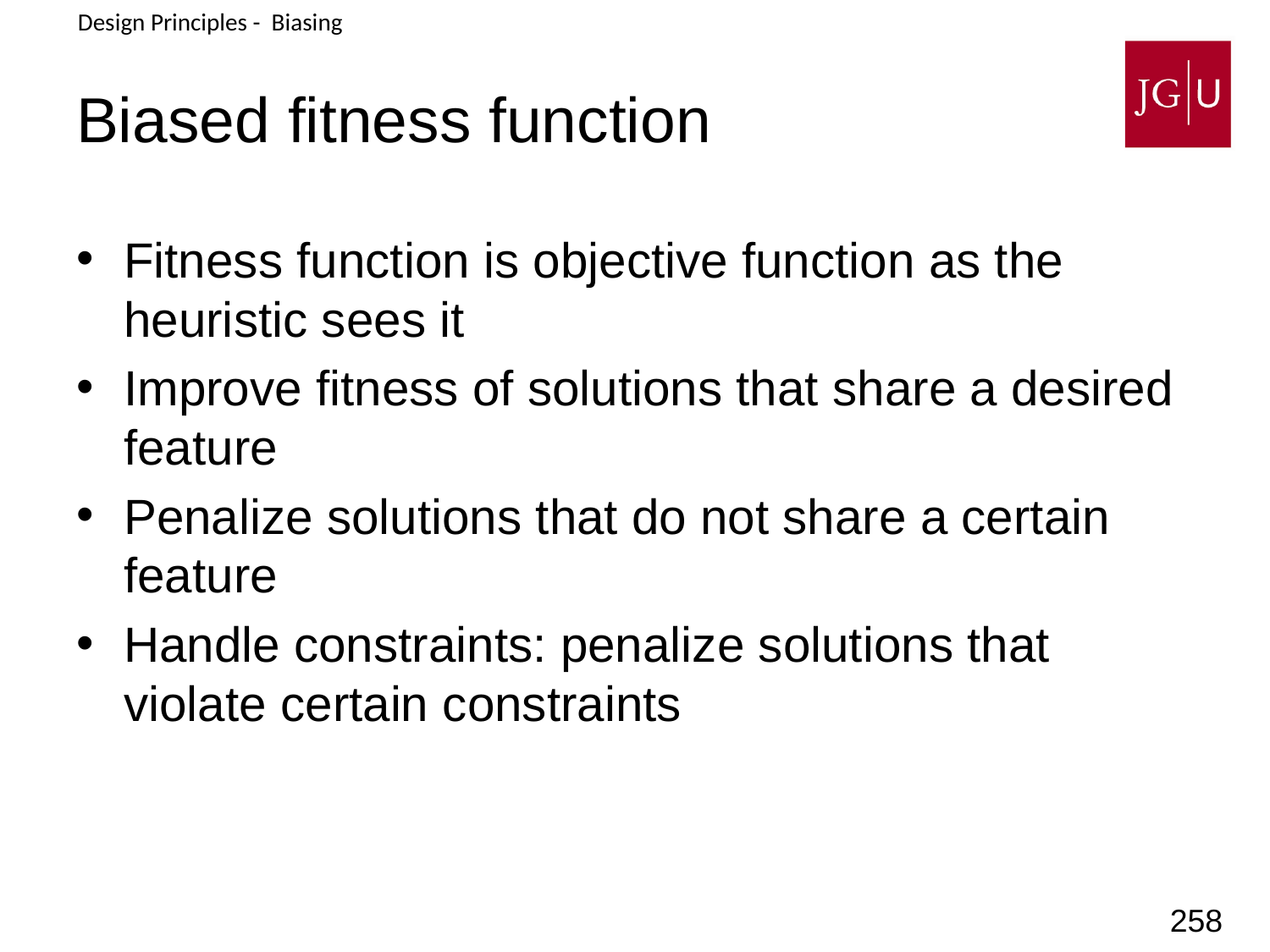

Design Principles -  Biasing
# Biased fitness function
Fitness function is objective function as the heuristic sees it
Improve fitness of solutions that share a desired feature
Penalize solutions that do not share a certain feature
Handle constraints: penalize solutions that violate certain constraints